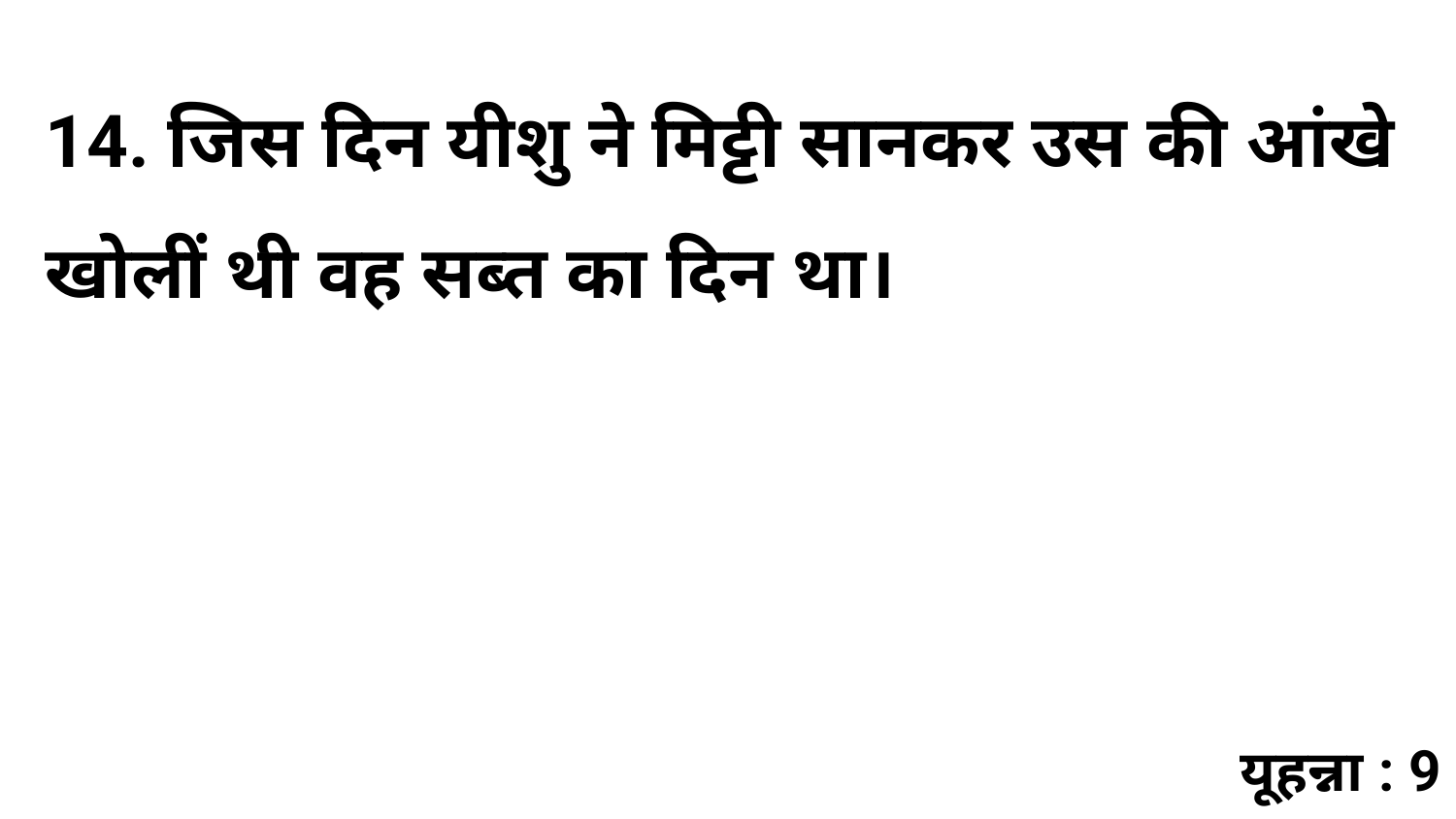

14. जिस दिन यीशु ने मिट्टी सानकर उस की आंखे खोलीं थी वह सब्त का दिन था।
यूहन्ना : 9